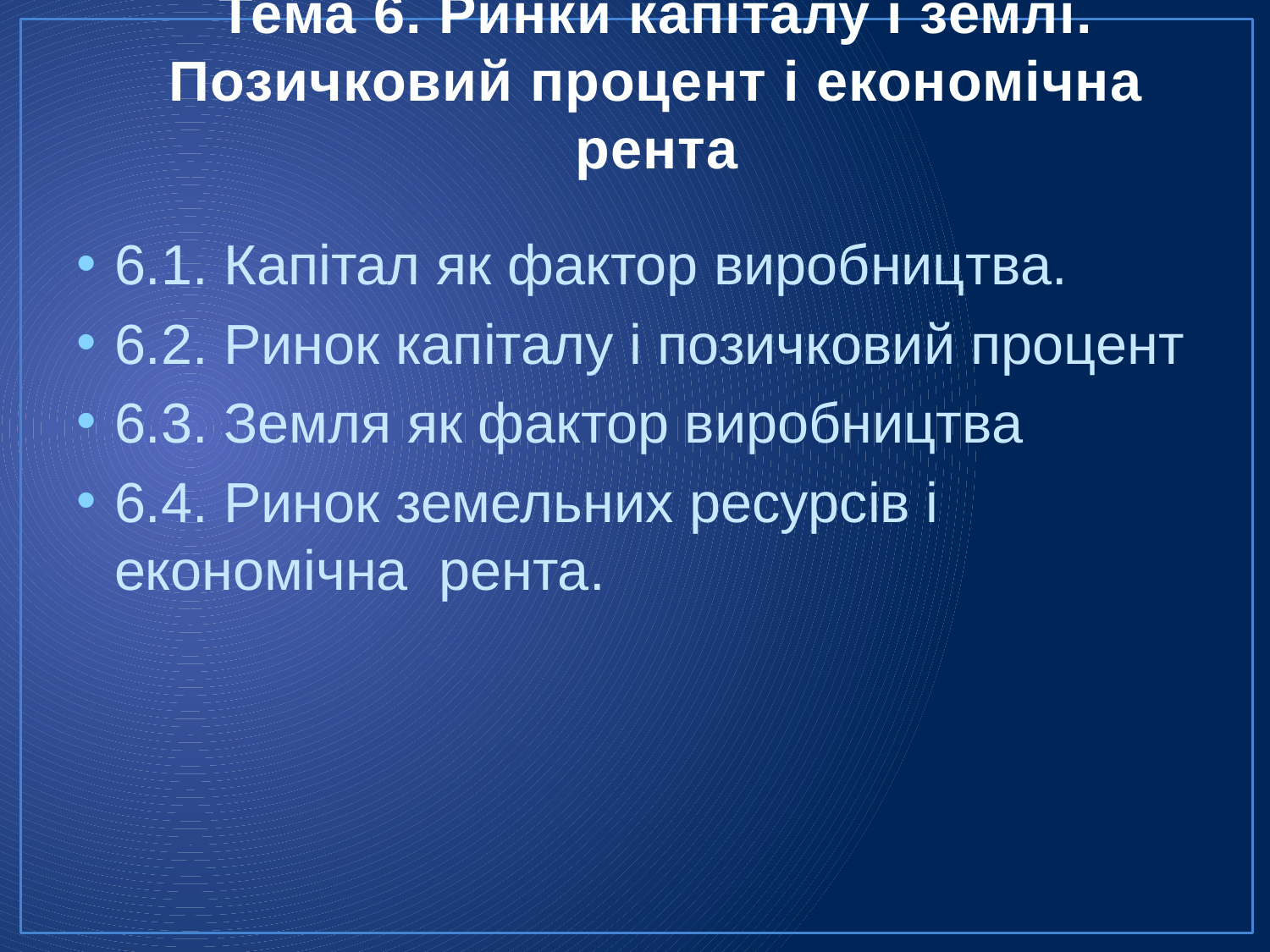

# Тема 6. Ринки капіталу і землі. Позичковий процент і економічна рента
6.1. Капітал як фактор виробництва.
6.2. Ринок капіталу і позичковий процент
6.3. Земля як фактор виробництва
6.4. Ринок земельних ресурсів і економічна  рента.